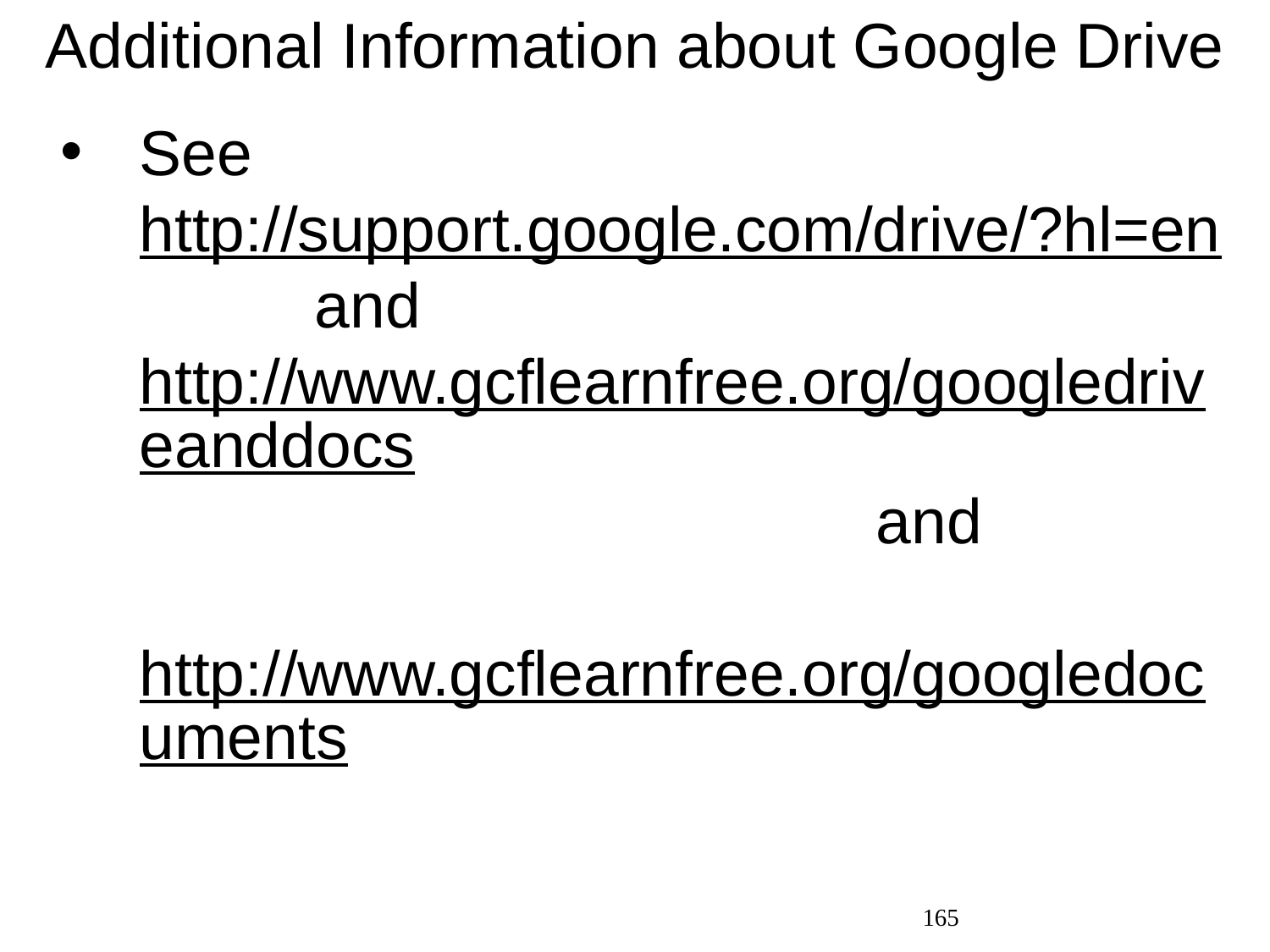

Additional Information about Google Drive
See                                   http://support.google.com/drive/?hl=en           and       http://www.gcflearnfree.org/googledriveanddocs                                          and                                               http://www.gcflearnfree.org/googledocuments
165